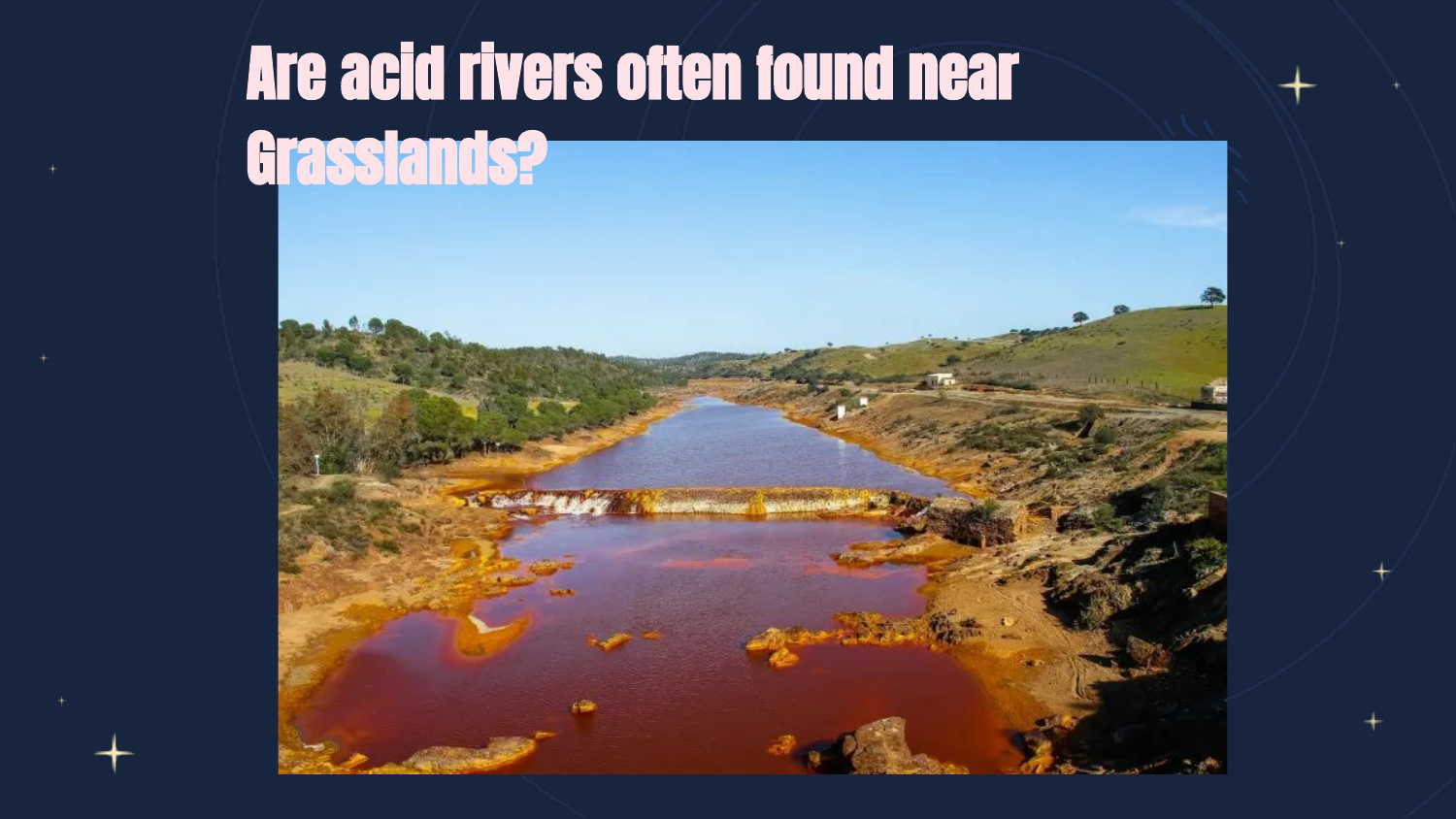

Are acid rivers often found near Grasslands?